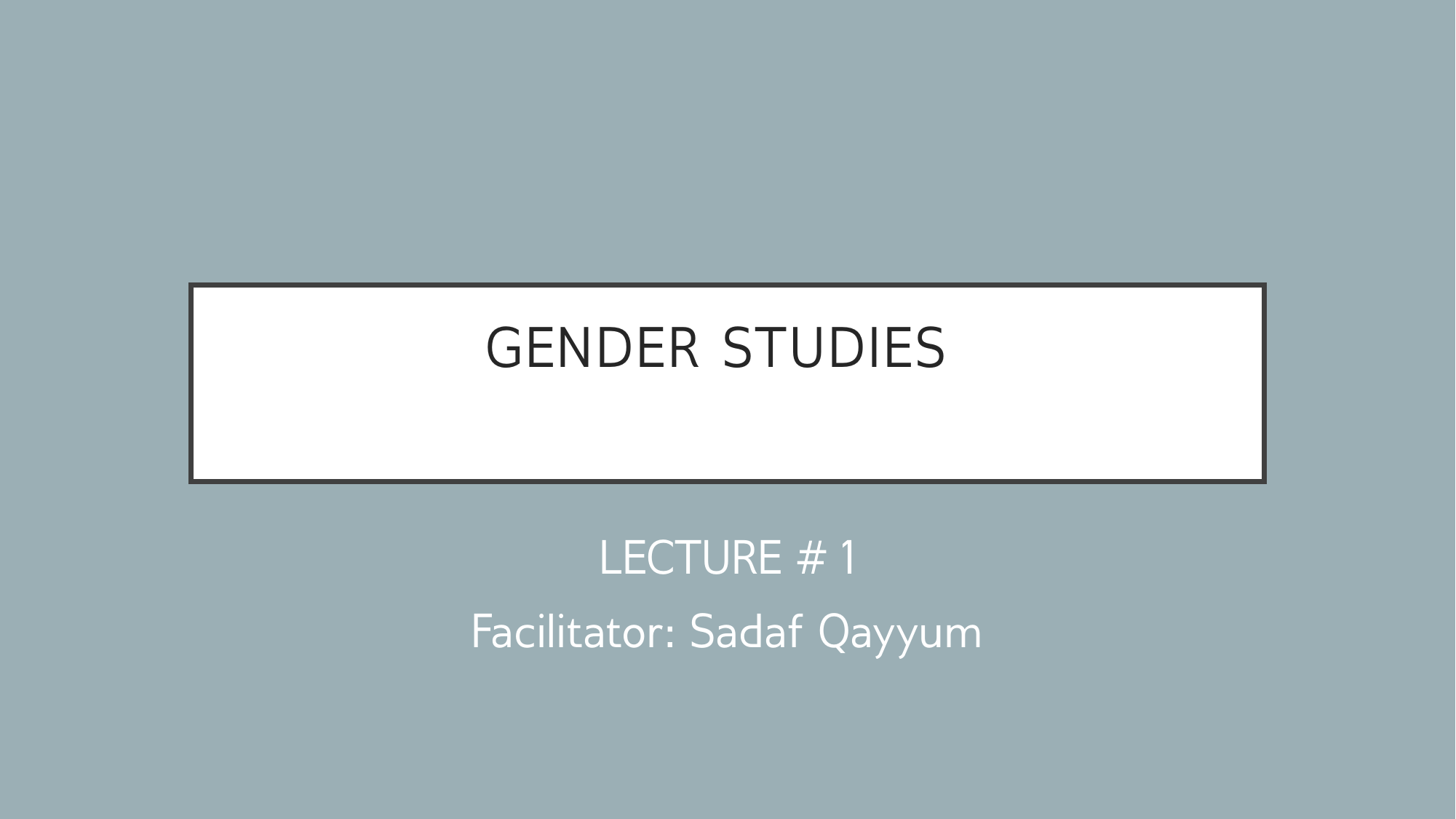

# GENDER STUDIES
LECTURE # 1
Facilitator: Sadaf Qayyum